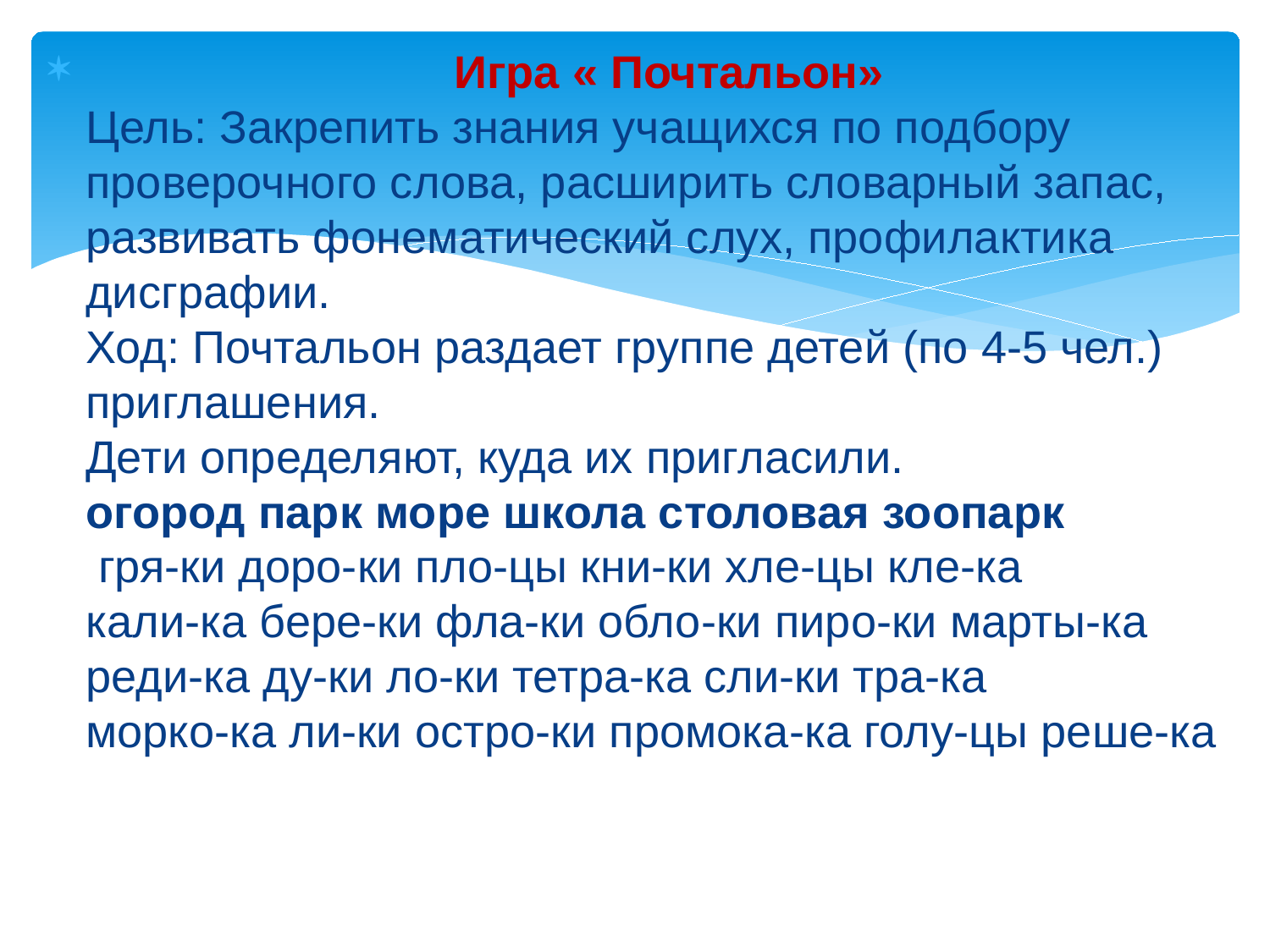

Игра « Почтальон»
Цель: Закрепить знания учащихся по подбору проверочного слова, расширить словарный запас, развивать фонематический слух, профилактика дисграфии.
Ход: Почтальон раздает группе детей (по 4-5 чел.) приглашения.
Дети определяют, куда их пригласили.
огород парк море школа столовая зоопарк
 гря-ки доро-ки пло-цы кни-ки хле-цы кле-ка
кали-ка бере-ки фла-ки обло-ки пиро-ки марты-ка
реди-ка ду-ки ло-ки тетра-ка сли-ки тра-ка
морко-ка ли-ки остро-ки промока-ка голу-цы реше-ка